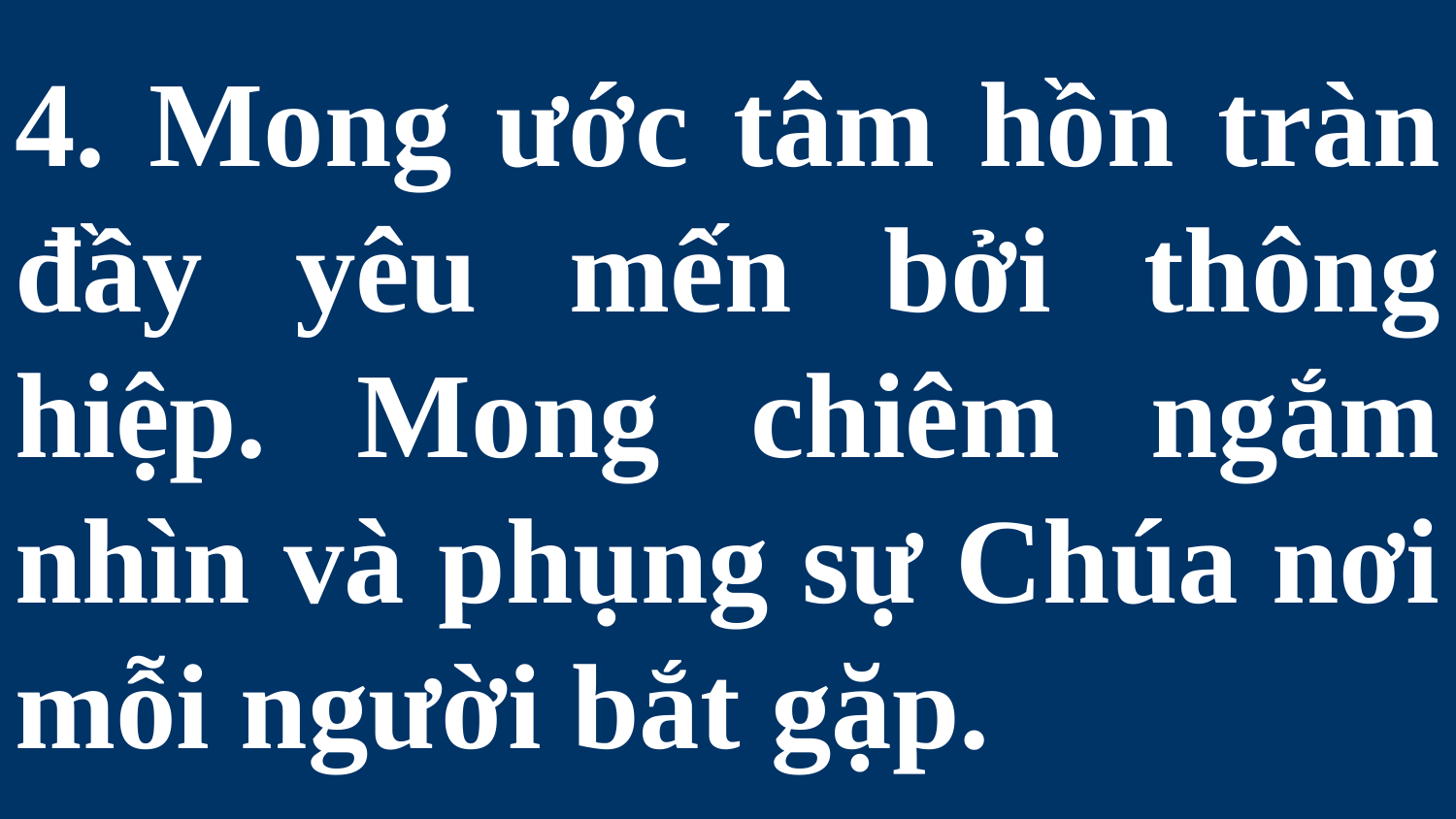

# 4. Mong ước tâm hồn tràn đầy yêu mến bởi thông hiệp. Mong chiêm ngắm nhìn và phụng sự Chúa nơi mỗi người bắt gặp.